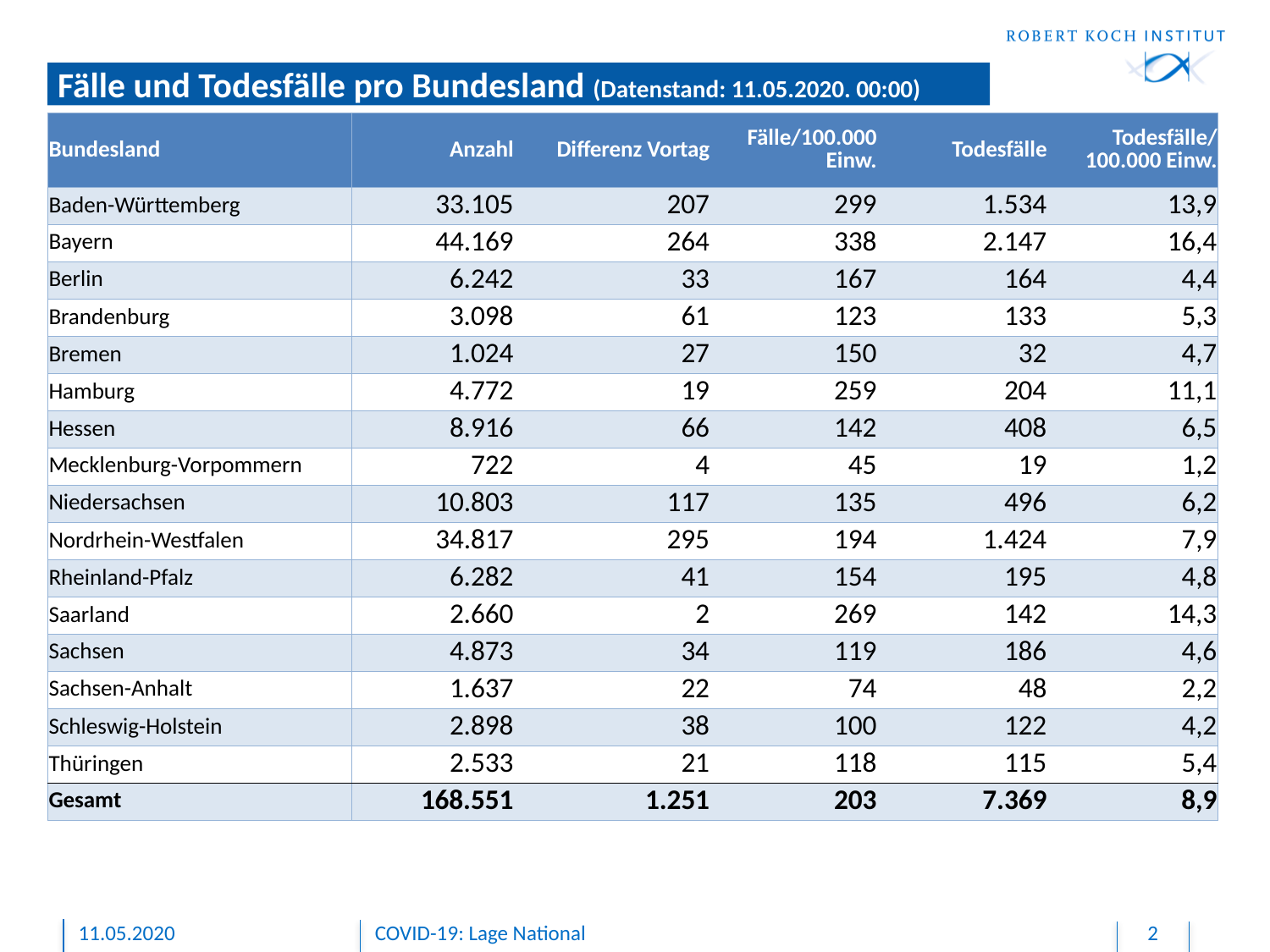

# Fälle und Todesfälle pro Bundesland (Datenstand: 11.05.2020. 00:00)
| Bundesland | Anzahl | Differenz Vortag | Fälle/100.000 Einw. | Todesfälle | Todesfälle/ 100.000 Einw. |
| --- | --- | --- | --- | --- | --- |
| Baden-Württemberg | 33.105 | 207 | 299 | 1.534 | 13,9 |
| Bayern | 44.169 | 264 | 338 | 2.147 | 16,4 |
| Berlin | 6.242 | 33 | 167 | 164 | 4,4 |
| Brandenburg | 3.098 | 61 | 123 | 133 | 5,3 |
| Bremen | 1.024 | 27 | 150 | 32 | 4,7 |
| Hamburg | 4.772 | 19 | 259 | 204 | 11,1 |
| Hessen | 8.916 | 66 | 142 | 408 | 6,5 |
| Mecklenburg-Vorpommern | 722 | 4 | 45 | 19 | 1,2 |
| Niedersachsen | 10.803 | 117 | 135 | 496 | 6,2 |
| Nordrhein-Westfalen | 34.817 | 295 | 194 | 1.424 | 7,9 |
| Rheinland-Pfalz | 6.282 | 41 | 154 | 195 | 4,8 |
| Saarland | 2.660 | 2 | 269 | 142 | 14,3 |
| Sachsen | 4.873 | 34 | 119 | 186 | 4,6 |
| Sachsen-Anhalt | 1.637 | 22 | 74 | 48 | 2,2 |
| Schleswig-Holstein | 2.898 | 38 | 100 | 122 | 4,2 |
| Thüringen | 2.533 | 21 | 118 | 115 | 5,4 |
| Gesamt | 168.551 | 1.251 | 203 | 7.369 | 8,9 |
11.05.2020
COVID-19: Lage National
2